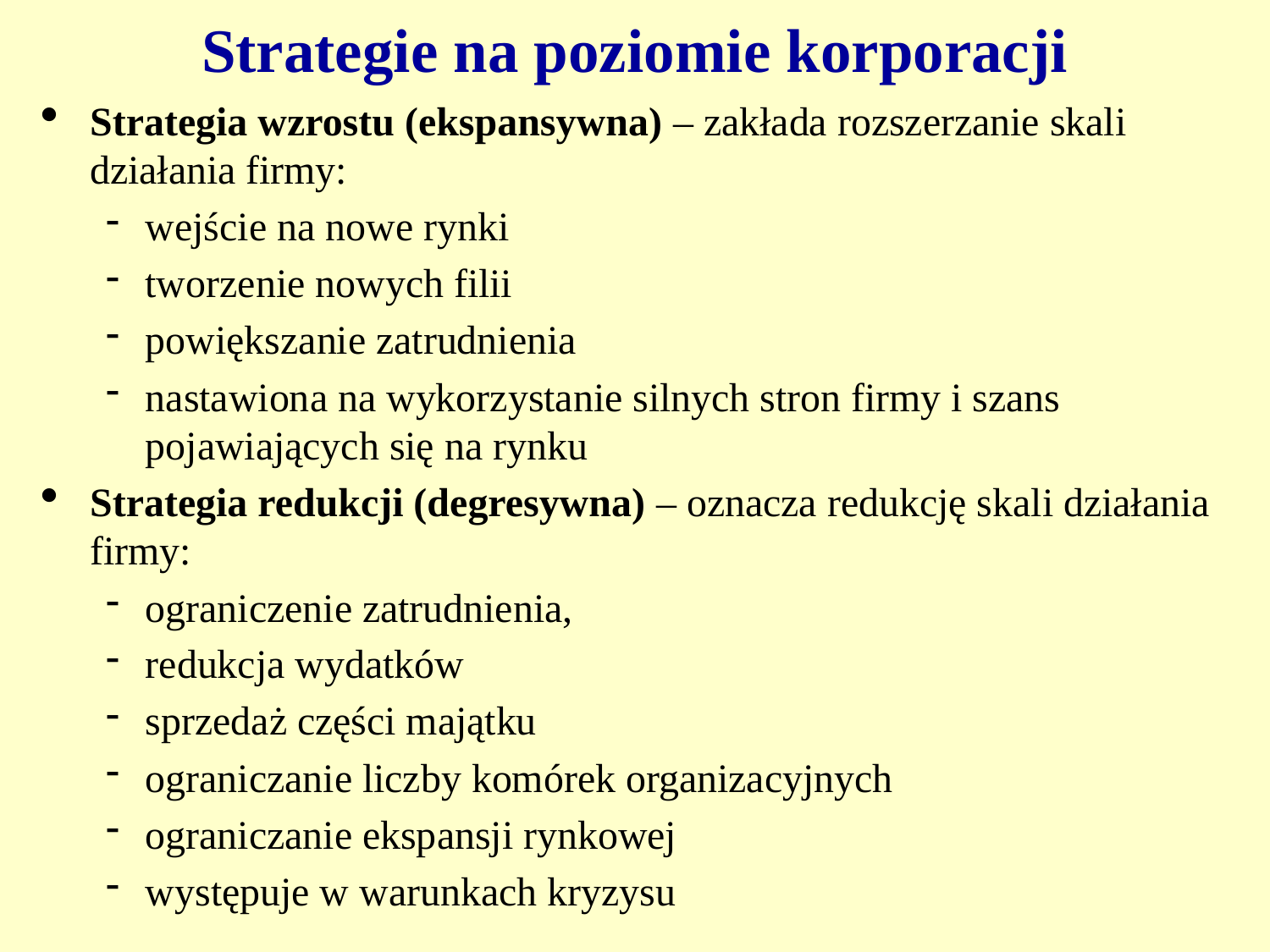

# Strategie na poziomie korporacji
Strategia wzrostu (ekspansywna) – zakłada rozszerzanie skali działania firmy:
wejście na nowe rynki
tworzenie nowych filii
powiększanie zatrudnienia
nastawiona na wykorzystanie silnych stron firmy i szans pojawiających się na rynku
Strategia redukcji (degresywna) – oznacza redukcję skali działania firmy:
ograniczenie zatrudnienia,
redukcja wydatków
sprzedaż części majątku
ograniczanie liczby komórek organizacyjnych
ograniczanie ekspansji rynkowej
występuje w warunkach kryzysu